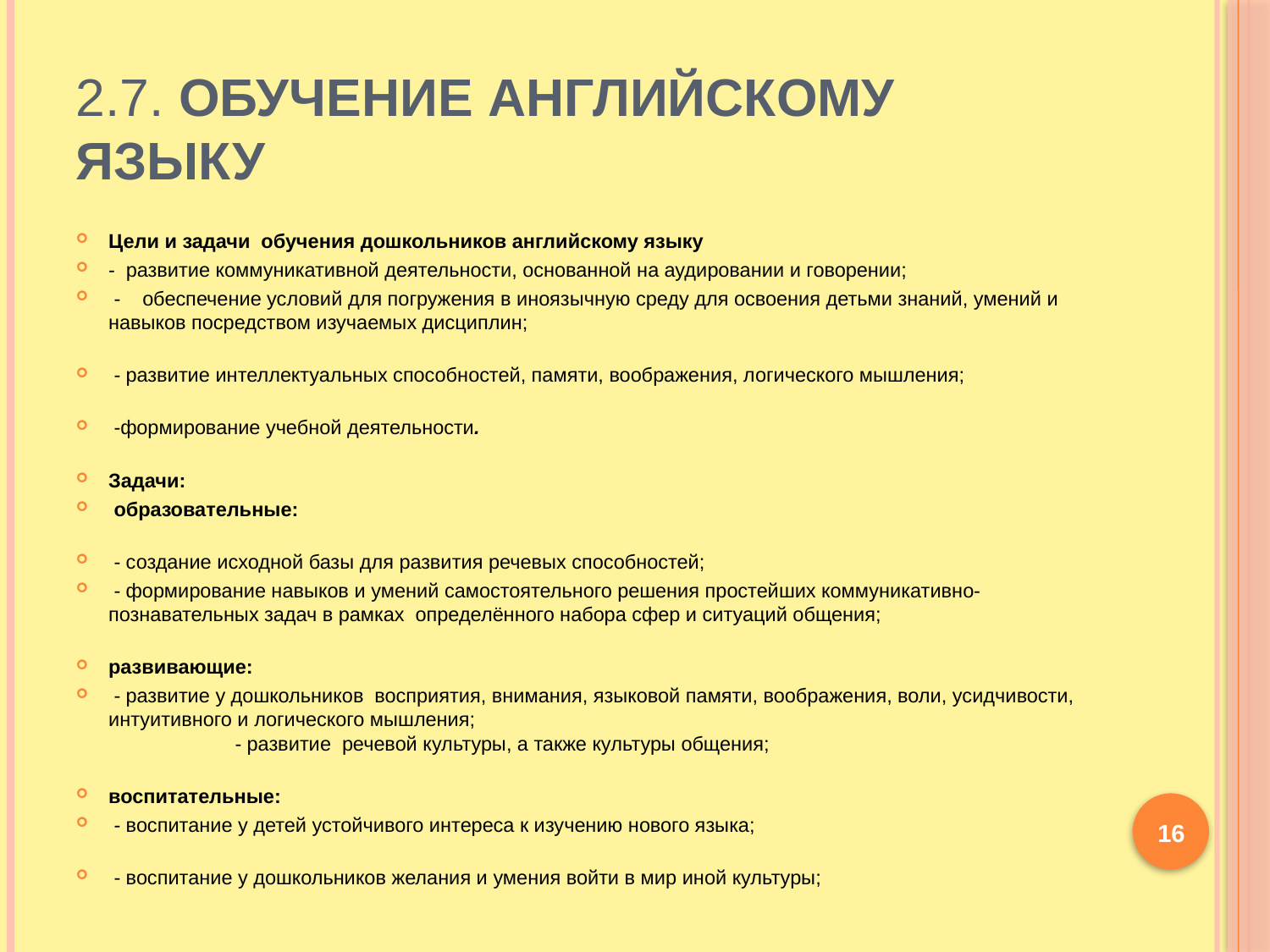

# 2.7. Обучение английскому языку
Цели и задачи  обучения дошкольников английскому языку
-  развитие коммуникативной деятельности, основанной на аудировании и говорении;
 -    обеспечение условий для погружения в иноязычную среду для освоения детьми знаний, умений и навыков посредством изучаемых дисциплин;
 - развитие интеллектуальных способностей, памяти, воображения, логического мышления;
 -формирование учебной деятельности.
Задачи:
 образовательные:
 - создание исходной базы для развития речевых способностей;
 - формирование навыков и умений самостоятельного решения простейших коммуникативно-познавательных задач в рамках  определённого набора сфер и ситуаций общения;
развивающие:
 - развитие у дошкольников  восприятия, внимания, языковой памяти, воображения, воли, усидчивости, интуитивного и логического мышления;                                                                                                                                       - развитие  речевой культуры, а также культуры общения;
воспитательные:
 - воспитание у детей устойчивого интереса к изучению нового языка;
 - воспитание у дошкольников желания и умения войти в мир иной культуры;

16